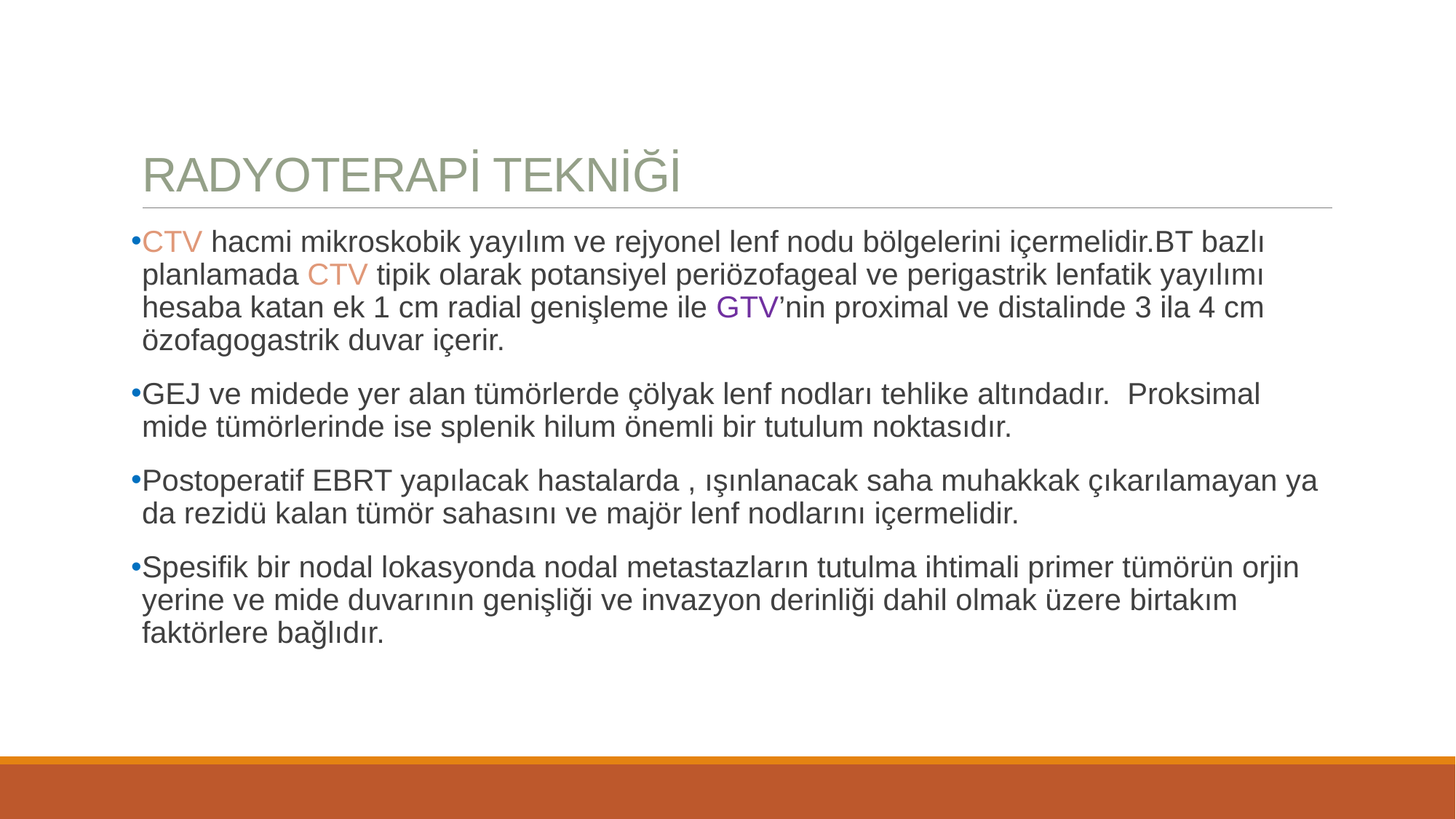

# RADYOTERAPİ TEKNİĞİ
CTV hacmi mikroskobik yayılım ve rejyonel lenf nodu bölgelerini içermelidir.BT bazlı planlamada CTV tipik olarak potansiyel periözofageal ve perigastrik lenfatik yayılımı hesaba katan ek 1 cm radial genişleme ile GTV’nin proximal ve distalinde 3 ila 4 cm özofagogastrik duvar içerir.
GEJ ve midede yer alan tümörlerde çölyak lenf nodları tehlike altındadır.  Proksimal mide tümörlerinde ise splenik hilum önemli bir tutulum noktasıdır.
Postoperatif EBRT yapılacak hastalarda , ışınlanacak saha muhakkak çıkarılamayan ya da rezidü kalan tümör sahasını ve majör lenf nodlarını içermelidir.
Spesifik bir nodal lokasyonda nodal metastazların tutulma ihtimali primer tümörün orjin yerine ve mide duvarının genişliği ve invazyon derinliği dahil olmak üzere birtakım faktörlere bağlıdır.